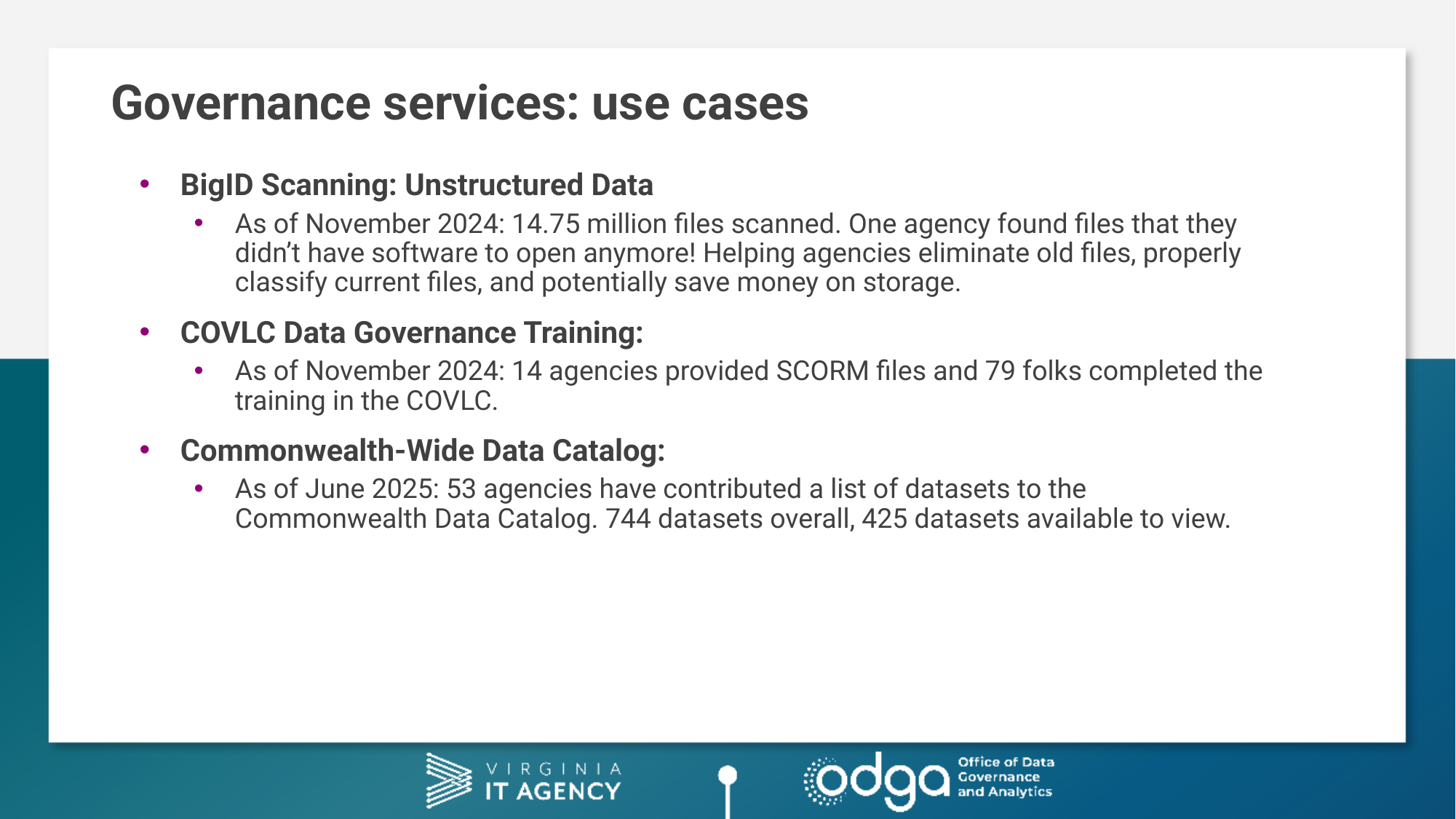

# Governance services: use cases
BigID Scanning: Unstructured Data
As of November 2024: 14.75 million files scanned. One agency found files that they didn’t have software to open anymore! Helping agencies eliminate old files, properly classify current files, and potentially save money on storage.
COVLC Data Governance Training:
As of November 2024: 14 agencies provided SCORM files and 79 folks completed the training in the COVLC.
Commonwealth-Wide Data Catalog:
As of June 2025: 53 agencies have contributed a list of datasets to the Commonwealth Data Catalog. 744 datasets overall, 425 datasets available to view.